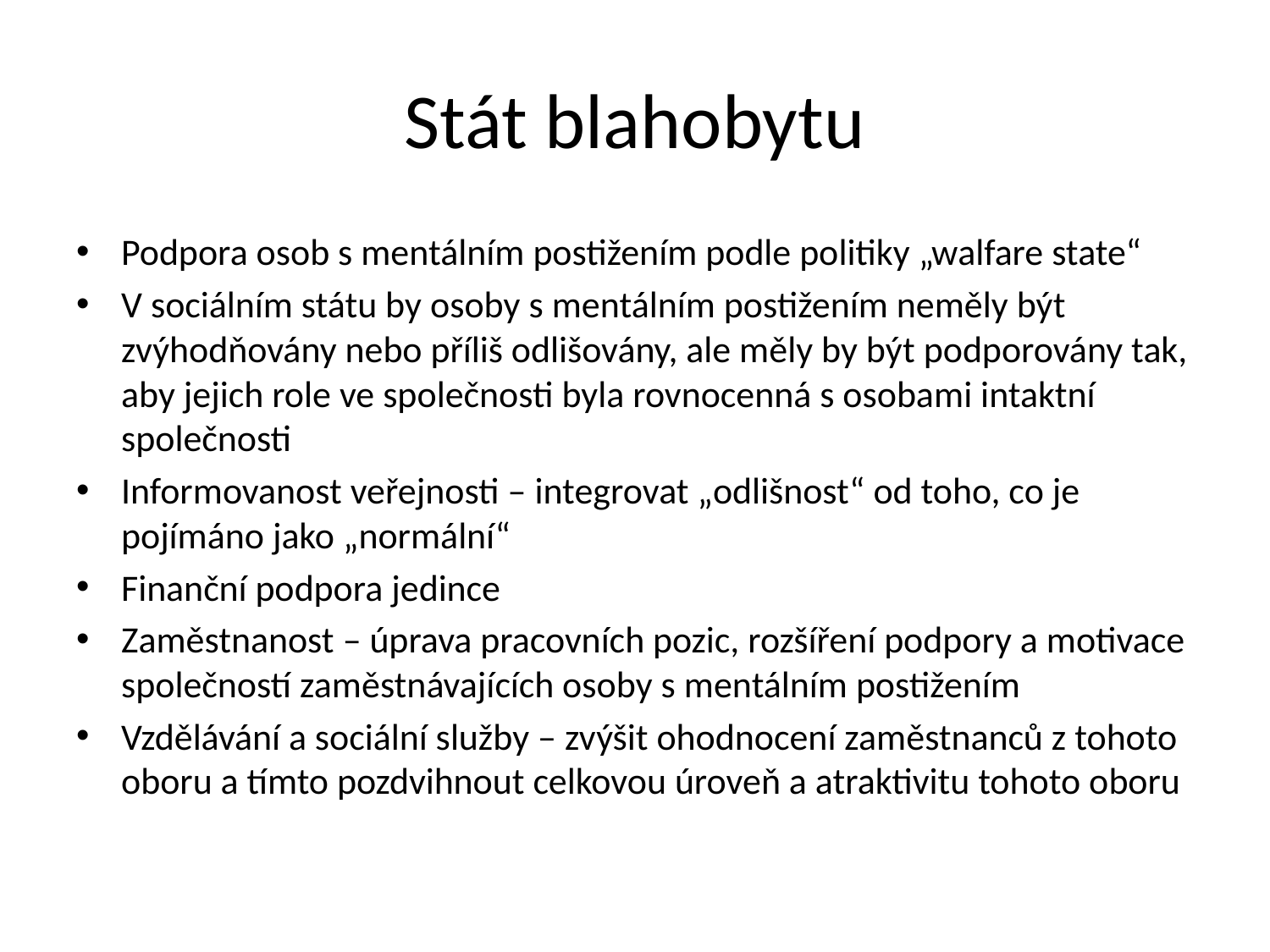

# Stát blahobytu
Podpora osob s mentálním postižením podle politiky „walfare state“
V sociálním státu by osoby s mentálním postižením neměly být zvýhodňovány nebo příliš odlišovány, ale měly by být podporovány tak, aby jejich role ve společnosti byla rovnocenná s osobami intaktní společnosti
Informovanost veřejnosti – integrovat „odlišnost“ od toho, co je pojímáno jako „normální“
Finanční podpora jedince
Zaměstnanost – úprava pracovních pozic, rozšíření podpory a motivace společností zaměstnávajících osoby s mentálním postižením
Vzdělávání a sociální služby – zvýšit ohodnocení zaměstnanců z tohoto oboru a tímto pozdvihnout celkovou úroveň a atraktivitu tohoto oboru